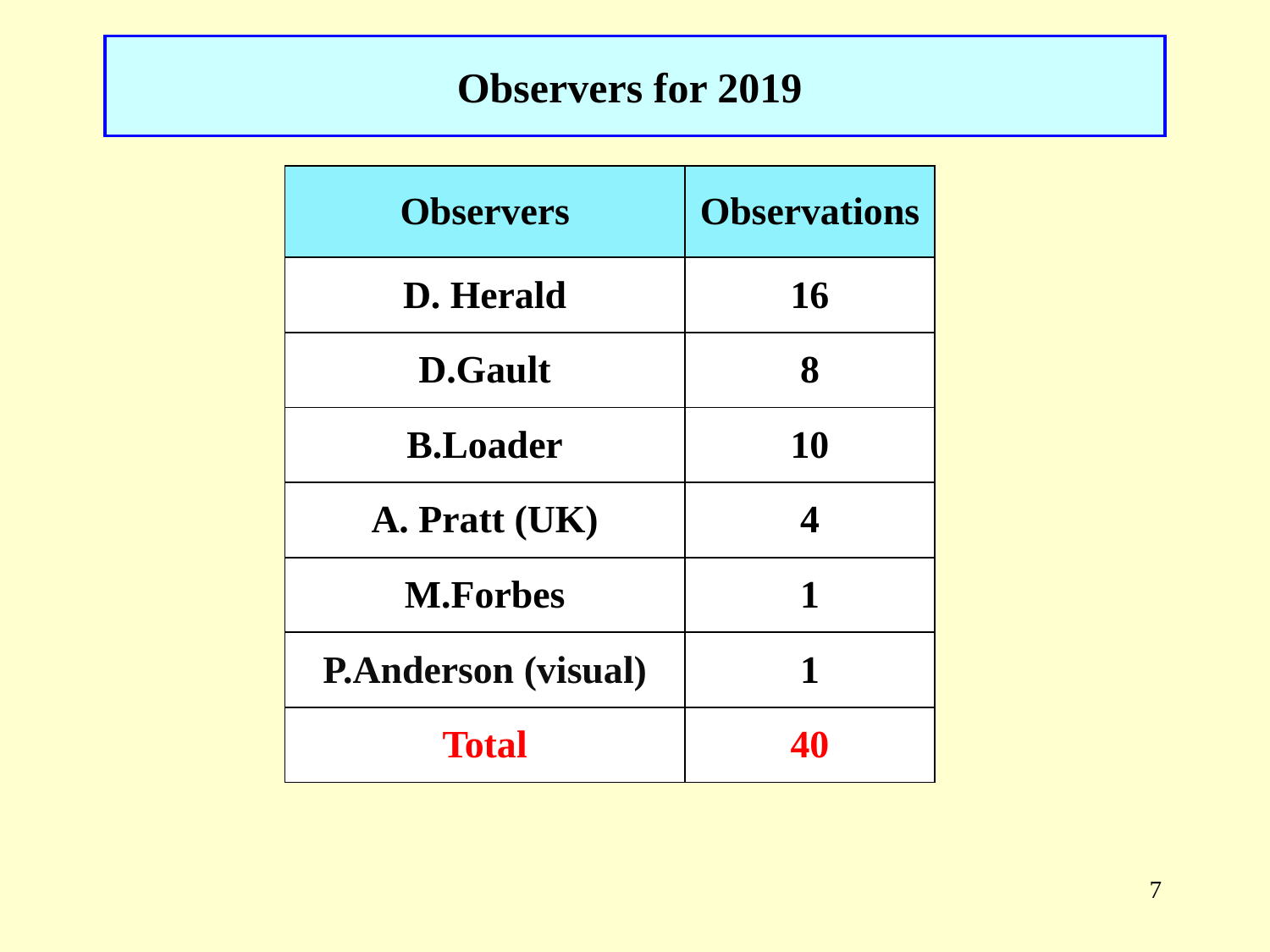

Observers for 2019
| Observers | Observations |
| --- | --- |
| D. Herald | 16 |
| D.Gault | 8 |
| B.Loader | 10 |
| A. Pratt (UK) | 4 |
| M.Forbes | 1 |
| P.Anderson (visual) | 1 |
| Total | 40 |
7